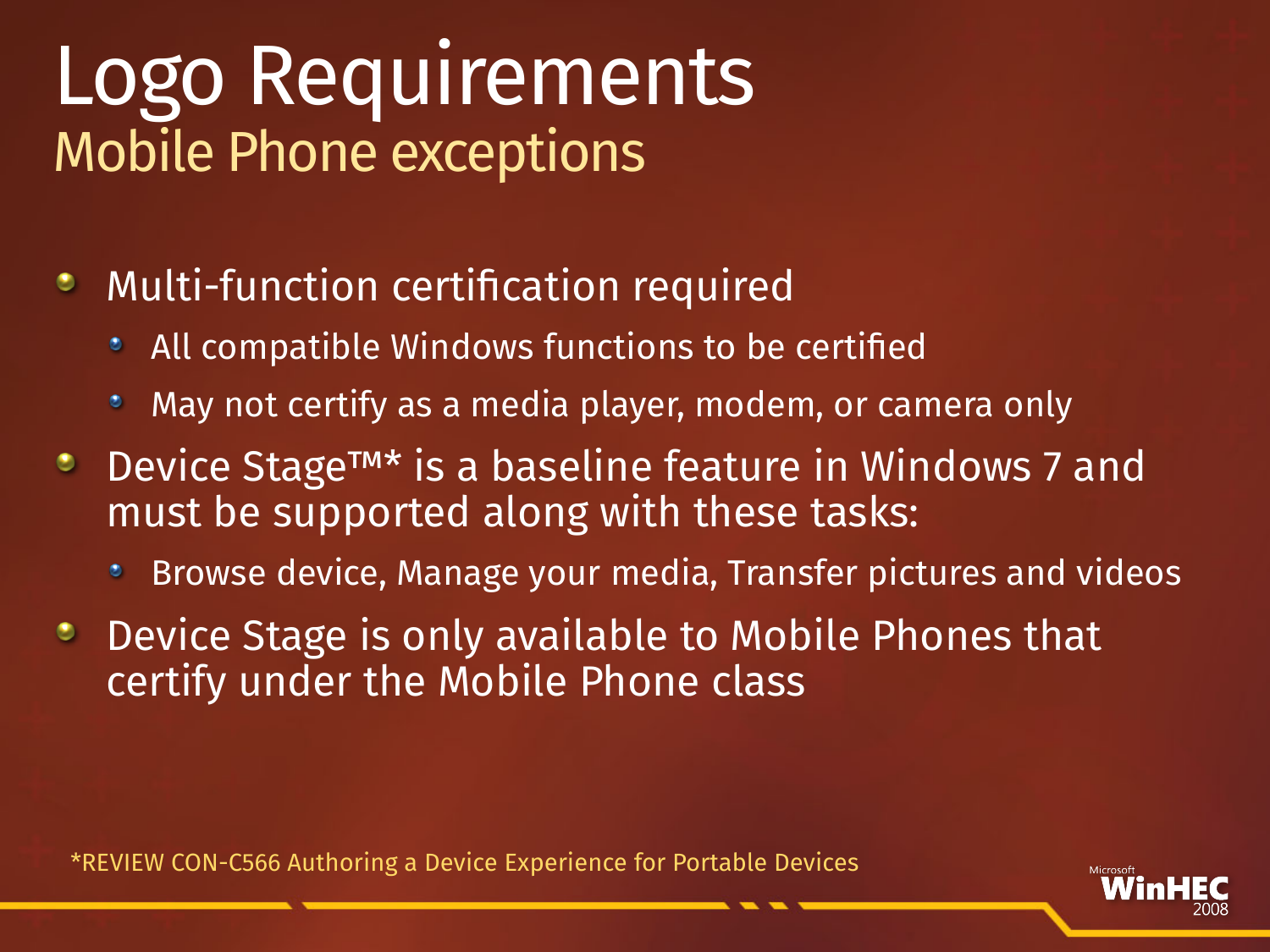

# Logo Requirements Mobile Phone exceptions
Multi-function certification required
All compatible Windows functions to be certified
May not certify as a media player, modem, or camera only
Device Stage™* is a baseline feature in Windows 7 and must be supported along with these tasks:
Browse device, Manage your media, Transfer pictures and videos
Device Stage is only available to Mobile Phones that certify under the Mobile Phone class
 *REVIEW CON-C566 Authoring a Device Experience for Portable Devices